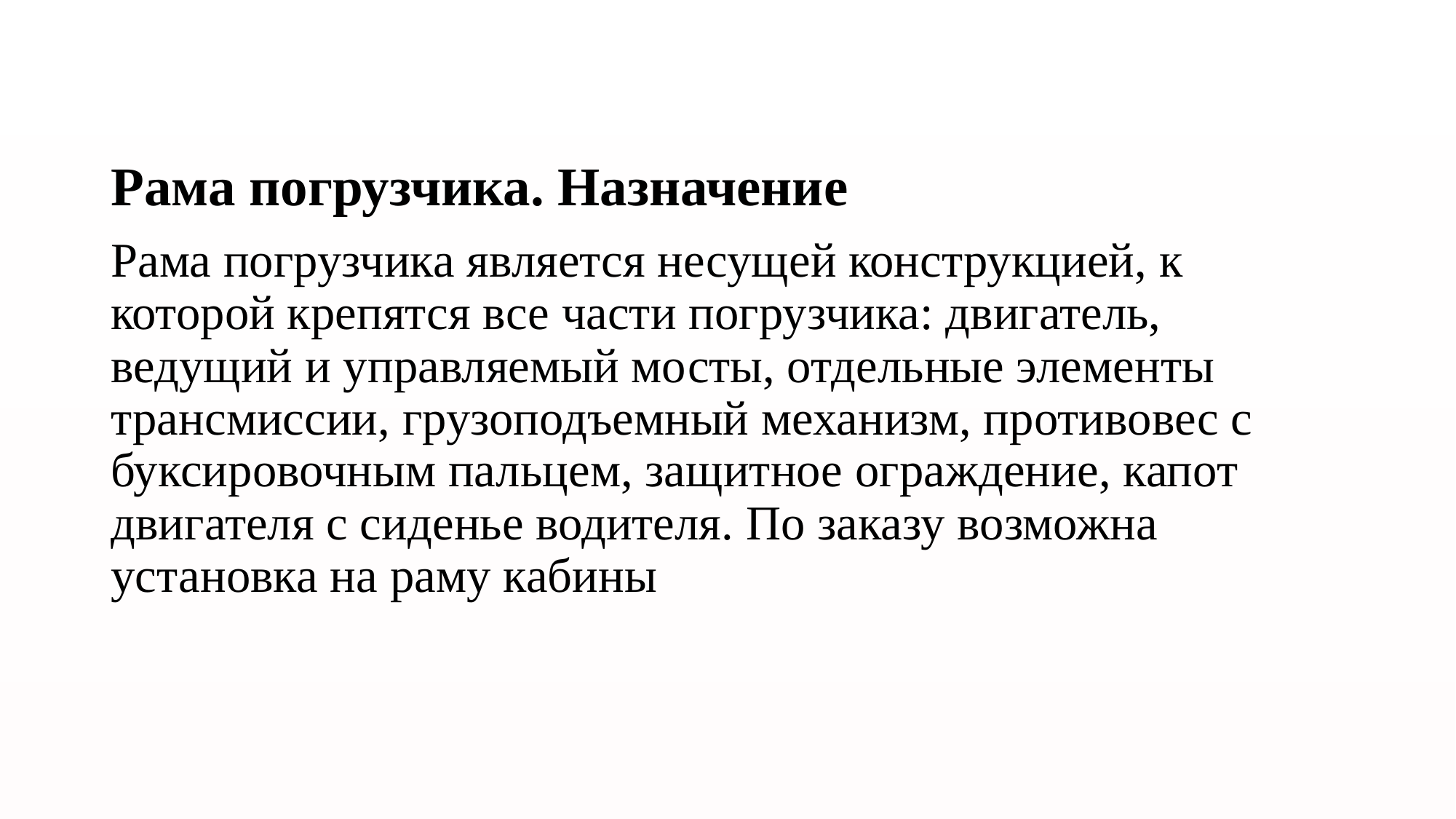

# Рама погрузчика. Назначение
Рама погрузчика является несущей конструкцией, к которой крепятся все части погрузчика: двигатель, ведущий и управляемый мосты, отдельные элементы трансмиссии, грузоподъемный механизм, противовес с буксировочным пальцем, защитное ограждение, капот двигателя с сиденье водителя. По заказу возможна установка на раму кабины